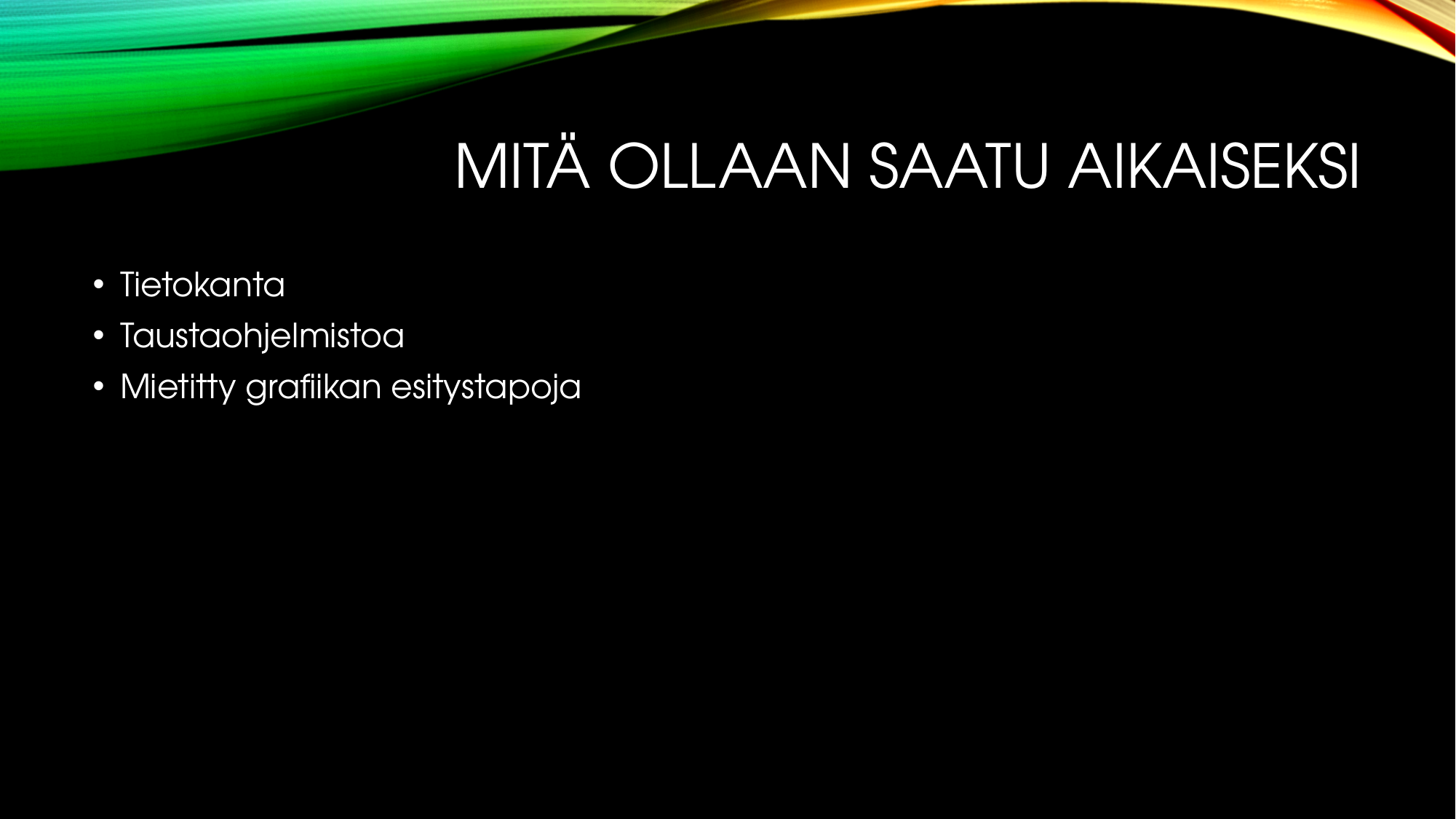

# Mitä ollaan saatu aikaiseksi
Tietokanta
Taustaohjelmistoa
Mietitty grafiikan esitystapoja